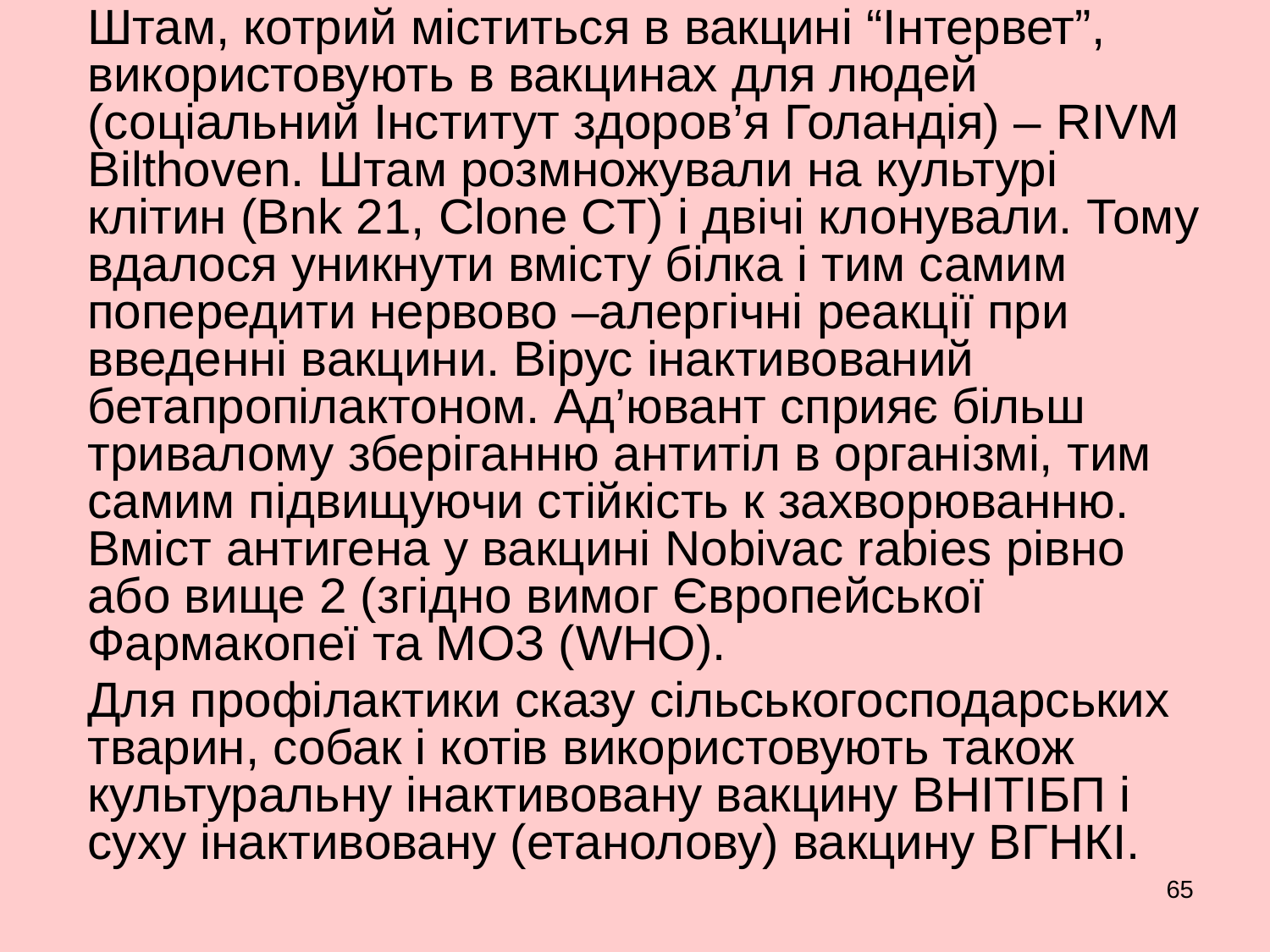

Штам, котрий міститься в вакцині “Інтервет”, використовують в вакцинах для людей (соціальний Інститут здоров’я Голандія) – RIVM Bilthoven. Штам розмножували на культурі клітин (Bnk 21, Clone CT) і двічі клонували. Тому вдалося уникнути вмісту білка і тим самим попередити нервово –алергічні реакції при введенні вакцини. Вірус інактивований бетапропілактоном. Ад’ювант сприяє більш тривалому зберіганню антитіл в організмі, тим самим підвищуючи стійкість к захворюванню. Вміст антигена у вакцині Nobivac rabies рівно або вище 2 (згідно вимог Європейської Фармакопеї та МОЗ (WНО).
Для профілактики сказу сільськогосподарських тварин, собак і котів використовують також культуральну інактивовану вакцину ВНІТІБП і суху інактивовану (етанолову) вакцину ВГНКІ.
65